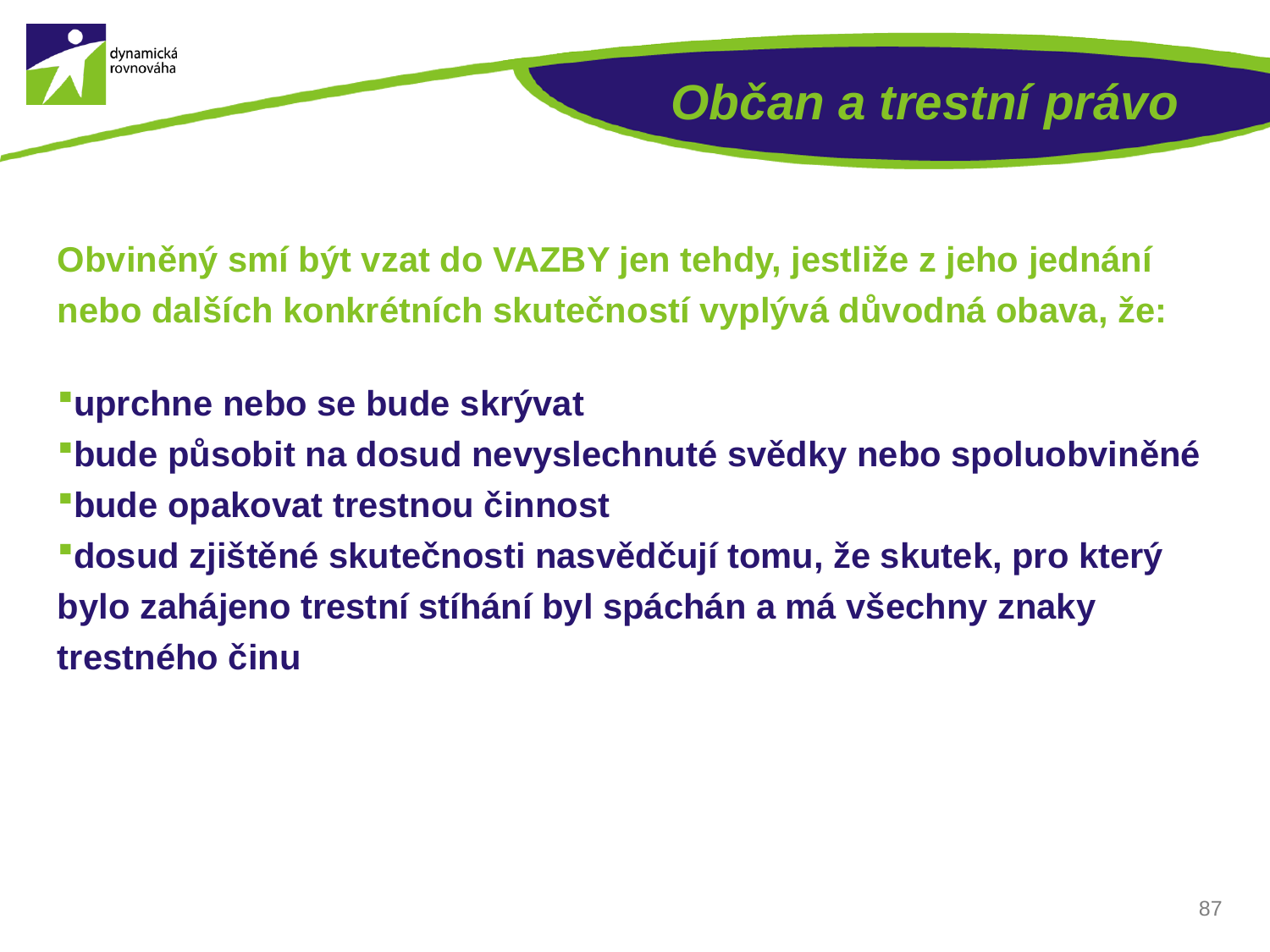

# Občan a trestní právo
Obviněný smí být vzat do VAZBY jen tehdy, jestliže z jeho jednání nebo dalších konkrétních skutečností vyplývá důvodná obava, že:
uprchne nebo se bude skrývat
bude působit na dosud nevyslechnuté svědky nebo spoluobviněné
bude opakovat trestnou činnost
dosud zjištěné skutečnosti nasvědčují tomu, že skutek, pro který bylo zahájeno trestní stíhání byl spáchán a má všechny znaky trestného činu
87